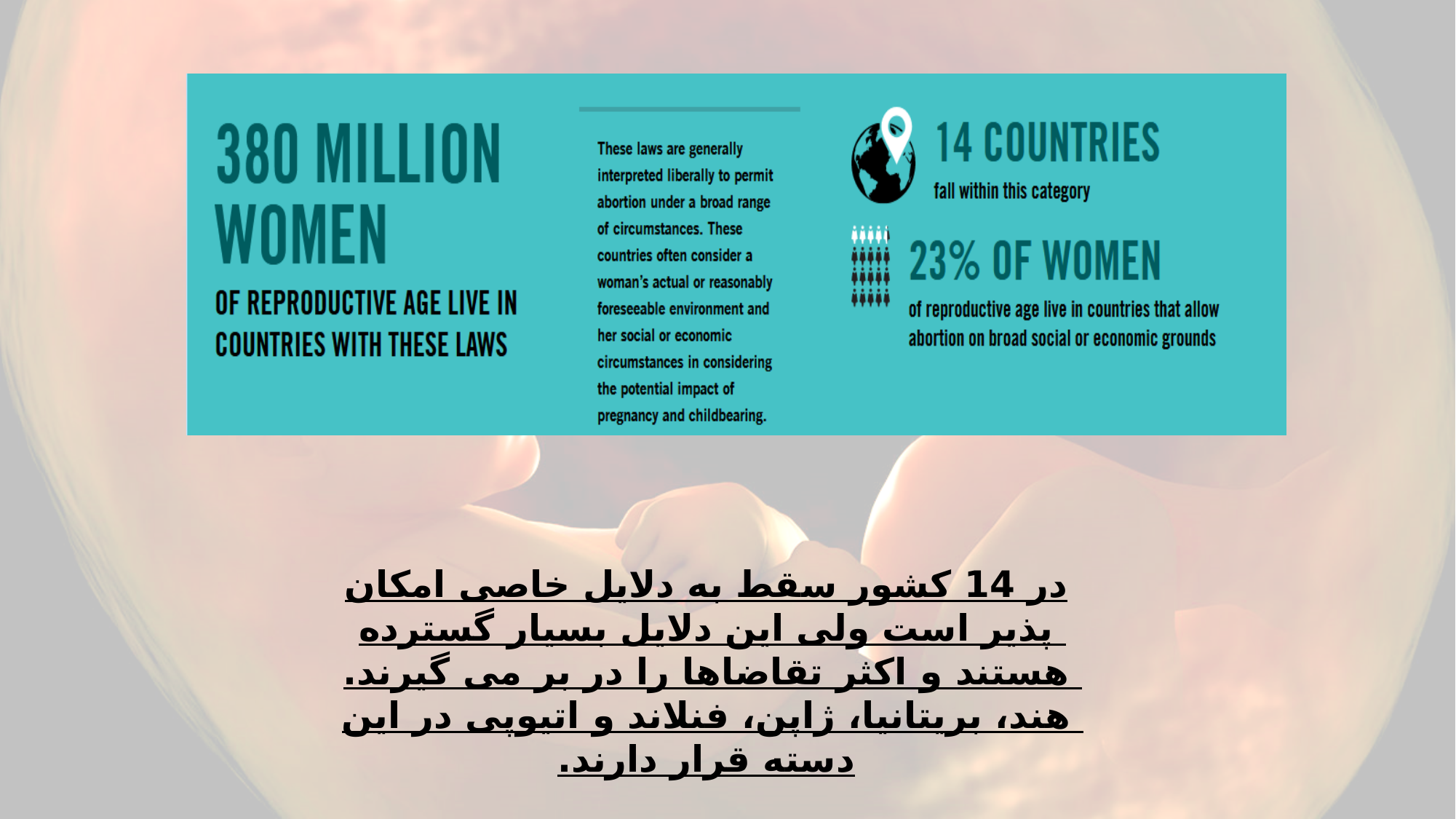

در 14 کشور سقط به دلایل خاصی امکان پذیر است ولی این دلایل بسیار گسترده هستند و اکثر تقاضاها را در بر می گیرند. هند، بریتانیا، ژاپن، فنلاند و اتیوپی در این دسته قرار دارند.